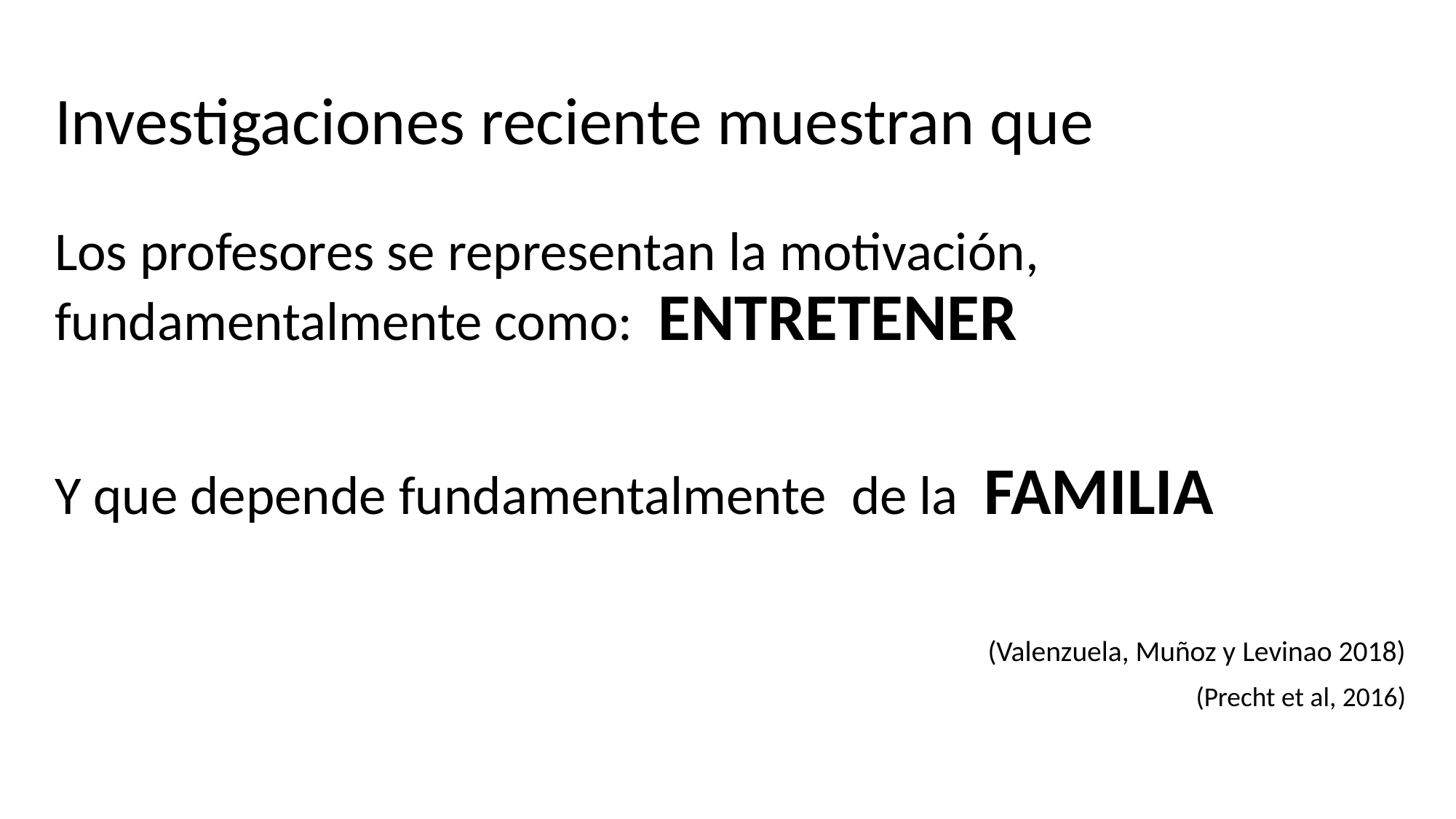

# Investigaciones reciente muestran que
Los profesores se representan la motivación, fundamentalmente como:  ENTRETENER

Y que depende fundamentalmente  de la  FAMILIA

(Valenzuela, Muñoz y Levinao 2018)
(Precht et al, 2016)